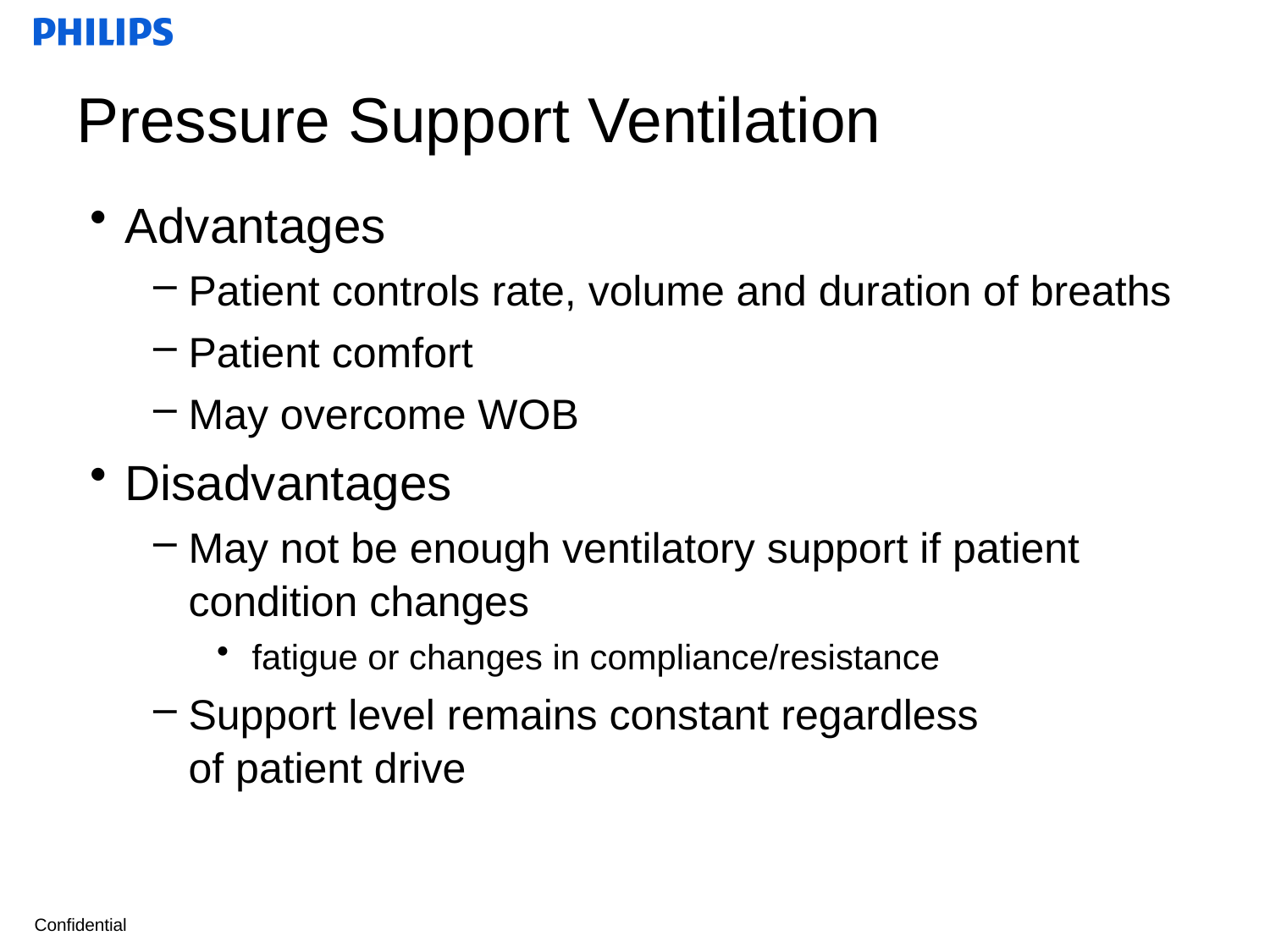

# Pressure Support Ventilation
Advantages
Patient controls rate, volume and duration of breaths
Patient comfort
May overcome WOB
Disadvantages
May not be enough ventilatory support if patient condition changes
fatigue or changes in compliance/resistance
Support level remains constant regardless
of patient drive